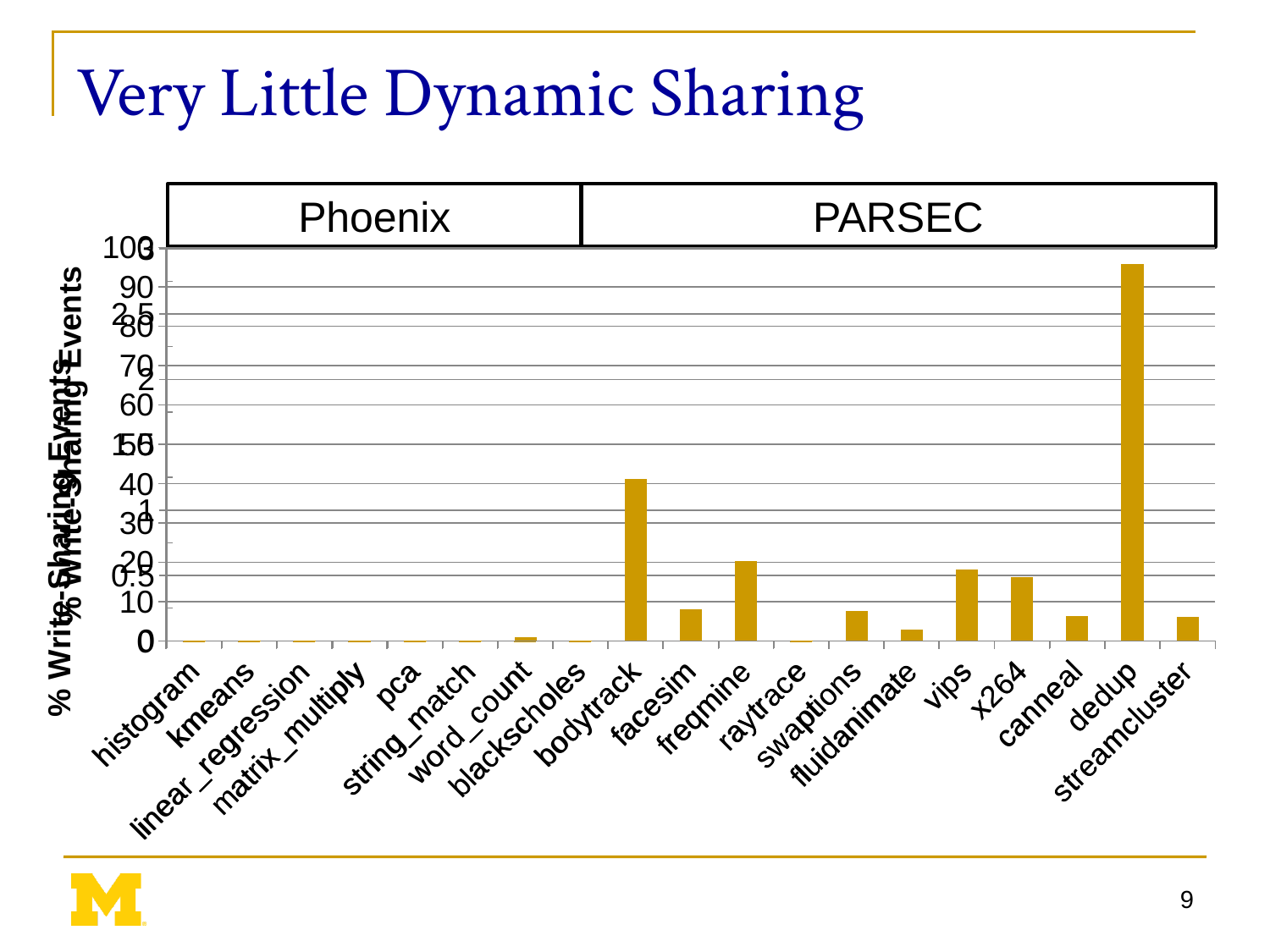

# Very Little Dynamic Sharing
PARSEC
Phoenix

### Chart

| Category |  |
|---|---|
| histogram | 7.984912904721554e-05 |
| kmeans | 0.0011519874427498382 |
| linear_regression | 2.367566336127042e-05 |
| matrix_multiply | 8.468292925193898e-06 |
| pca | 1.9398371665369972e-05 |
| string_match | 7.478782742908608e-05 |
| word_count | 0.02455177794309804 |
| blackscholes | 0.00036514916284761375 |
| bodytrack | 1.2407643771385803 |
| facesim | 0.24108791917752348 |
| freqmine | 0.6098863206063111 |
| raytrace | 0.0006705295232980692 |
| swaptions | 0.22956050213278847 |
| fluidanimate | 0.0863464077317488 |
| vips | 0.5461270409832986 |
| x264 | 0.48583682761235425 |
| canneal | 0.19270514524978086 |
| dedup | 2.884005985663794 |
| streamcluster | 0.18590640255475158 |

### Chart

| Category |  |
|---|---|
| histogram | 7.984912904721554e-05 |
| kmeans | 0.0011519874427498382 |
| linear_regression | 2.367566336127042e-05 |
| matrix_multiply | 8.468292925193898e-06 |
| pca | 1.9398371665369972e-05 |
| string_match | 7.478782742908608e-05 |
| word_count | 0.02455177794309804 |
| blackscholes | 0.00036514916284761375 |
| bodytrack | 1.2407643771385803 |
| facesim | 0.24108791917752348 |
| freqmine | 0.6098863206063111 |
| raytrace | 0.0006705295232980692 |
| swaptions | 0.22956050213278847 |
| fluidanimate | 0.0863464077317488 |
| vips | 0.5461270409832986 |
| x264 | 0.48583682761235425 |
| canneal | 0.19270514524978086 |
| dedup | 2.884005985663794 |
| streamcluster | 0.18590640255475158 |
9